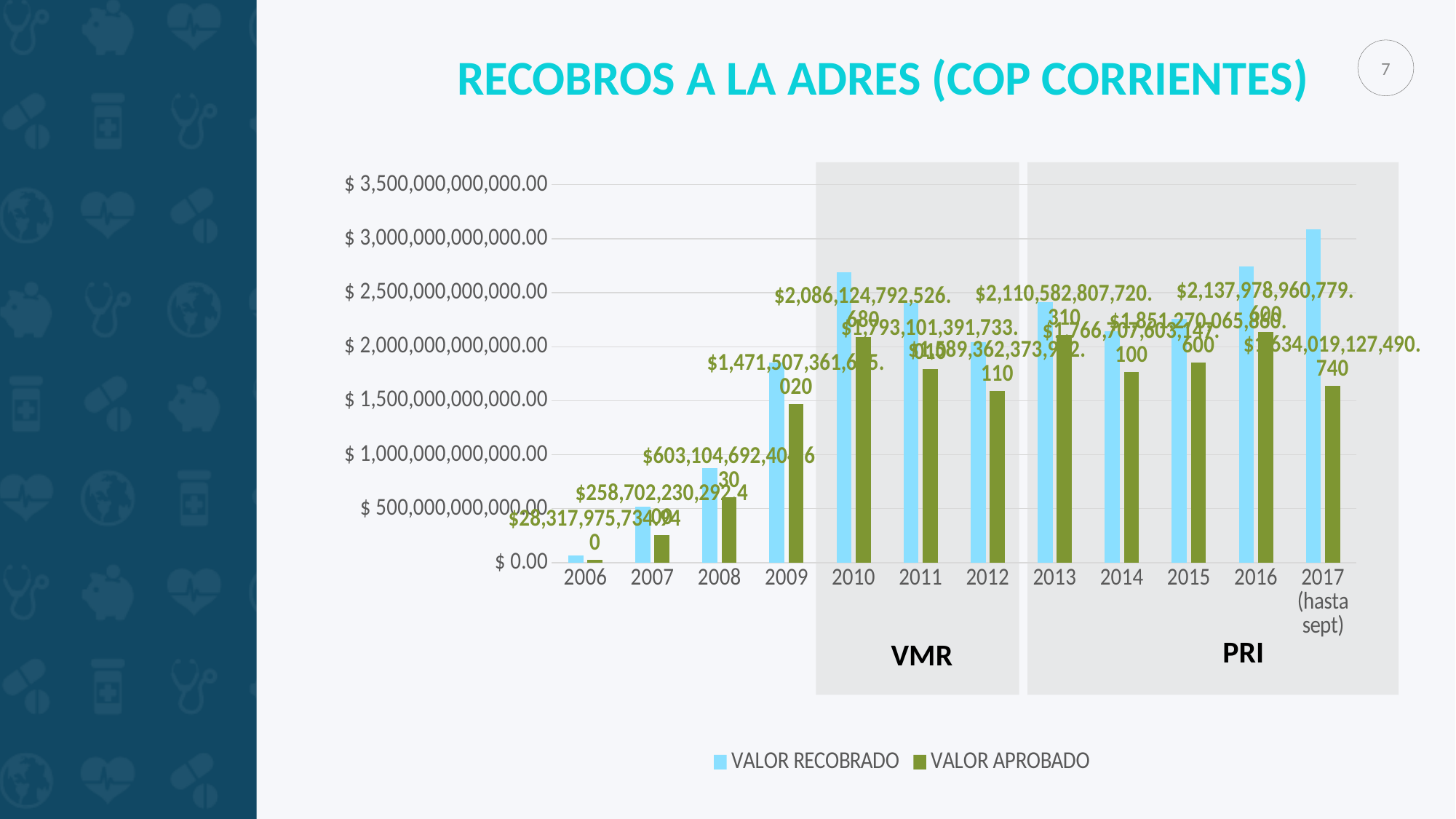

Recobros a la ADRES (COP corrientes)
7

### Chart

| Category | VALOR RECOBRADO | VALOR APROBADO |
|---|---|---|
| 2006 | 63756589031.270004 | 28317975734.94 |
| 2007 | 515448346261.9902 | 258702230292.4 |
| 2008 | 873063519431.81 | 603104692404.63 |
| 2009 | 1852592956579.0498 | 1471507361655.0203 |
| 2010 | 2690320584322.1196 | 2086124792526.6804 |
| 2011 | 2408179006377.62 | 1793101391733.0103 |
| 2012 | 2038631093732.2397 | 1589362373912.11 |
| 2013 | 2409694024789.099 | 2110582807720.311 |
| 2014 | 2142866231833.1096 | 1766707603147.0996 |
| 2015 | 2258536944781.49 | 1851270065860.6003 |
| 2016 | 2742839804898.12 | 2137978960779.6 |
| 2017 (hasta sept) | 3088590896700.75 | 1634019127490.7402 |

PRI
VMR